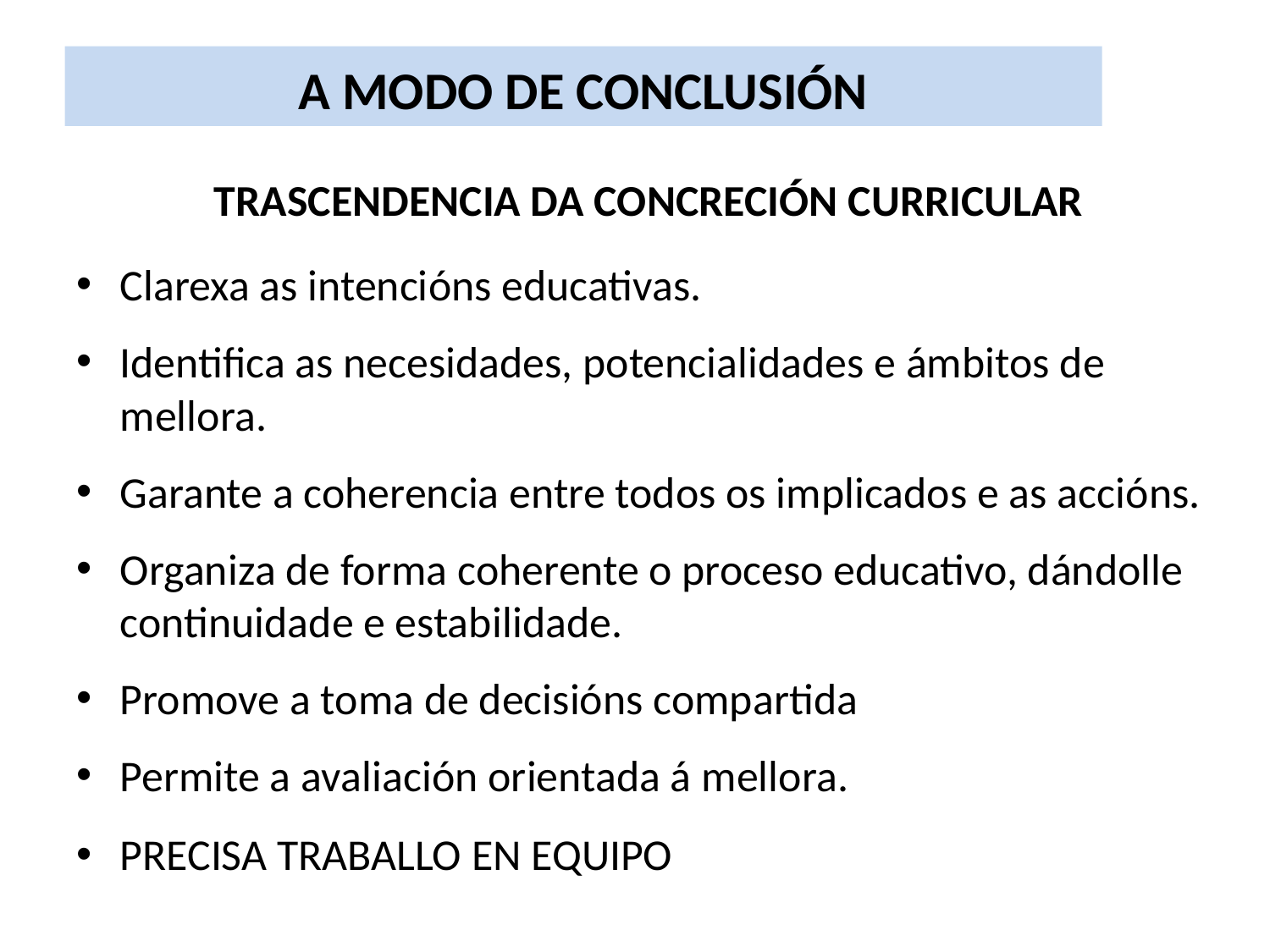

A MODO DE CONCLUSIÓN
TRASCENDENCIA DA CONCRECIÓN CURRICULAR

Clarexa as intencións educativas.

Identifica as necesidades, potencialidades e ámbitos de mellora.

Garante a coherencia entre todos os implicados e as accións.

Organiza de forma coherente o proceso educativo, dándolle continuidade e estabilidade.

Promove a toma de decisións compartida

Permite a avaliación orientada á mellora.

PRECISA TRABALLO EN EQUIPO